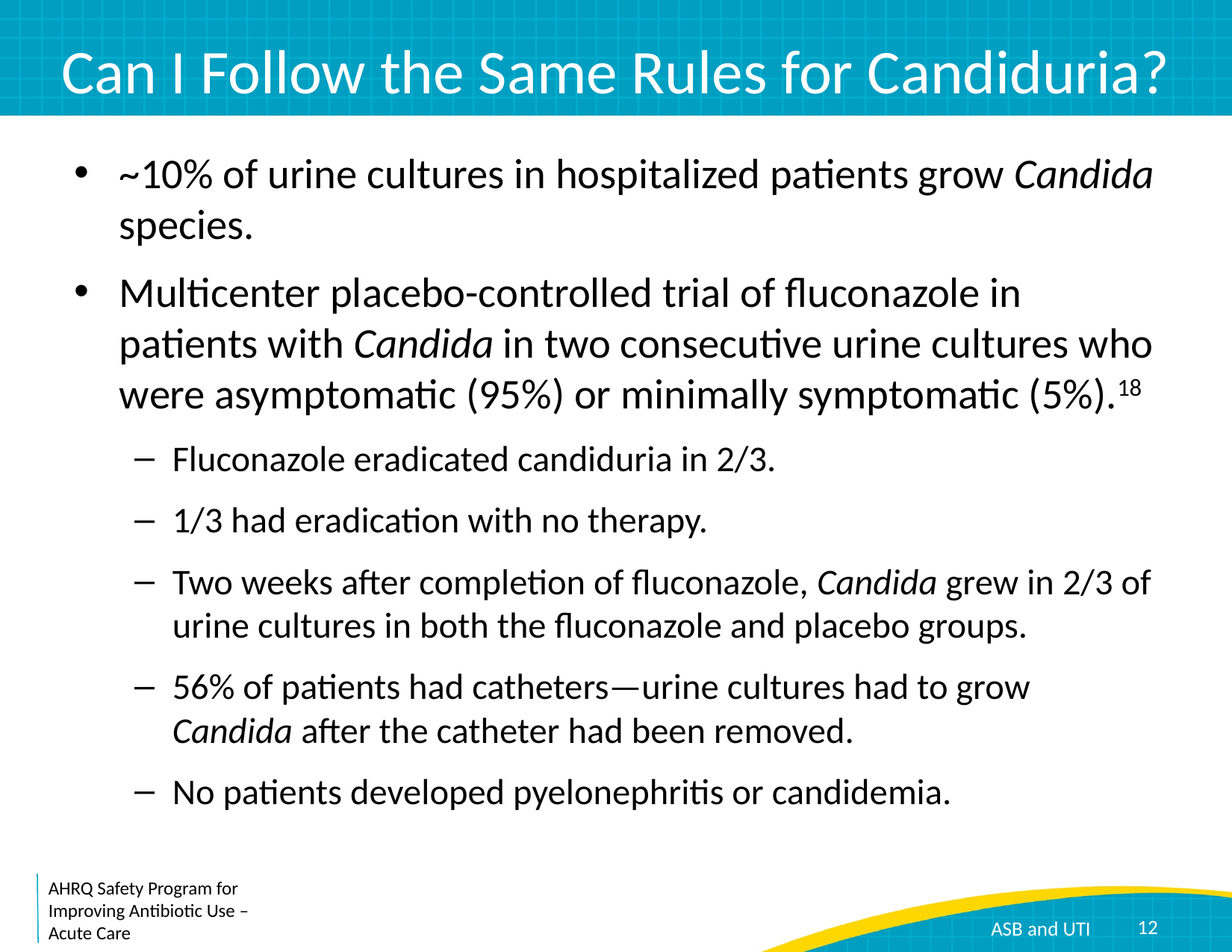

# Can I Follow the Same Rules for Candiduria?
~10% of urine cultures in hospitalized patients grow Candida species.
Multicenter placebo-controlled trial of fluconazole in patients with Candida in two consecutive urine cultures who were asymptomatic (95%) or minimally symptomatic (5%).18
Fluconazole eradicated candiduria in 2/3.
1/3 had eradication with no therapy.
Two weeks after completion of fluconazole, Candida grew in 2/3 of urine cultures in both the fluconazole and placebo groups.
56% of patients had catheters—urine cultures had to grow Candida after the catheter had been removed.
No patients developed pyelonephritis or candidemia.
12